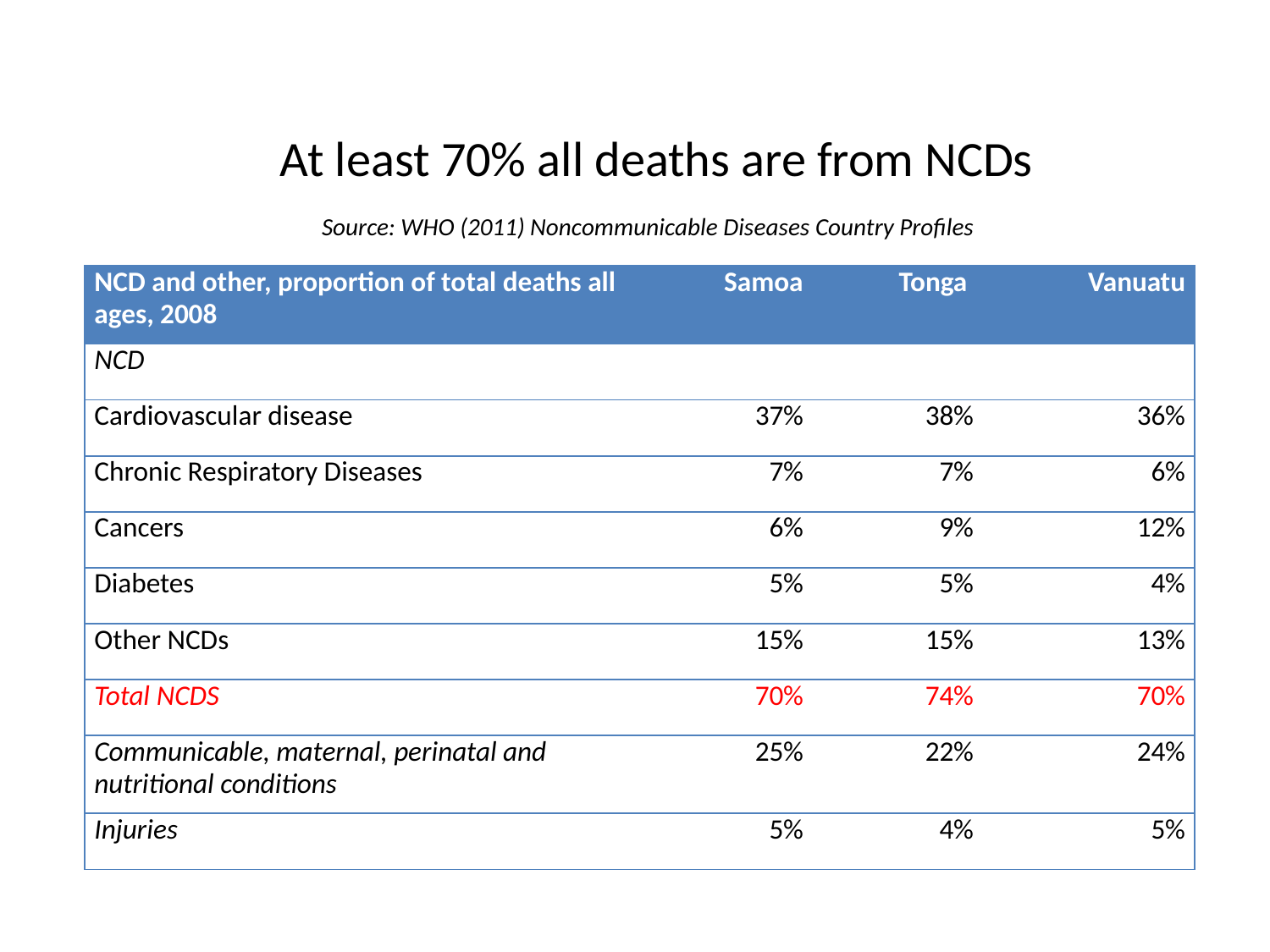

# At least 70% all deaths are from NCDs Source: WHO (2011) Noncommunicable Diseases Country Profiles
| NCD and other, proportion of total deaths all ages, 2008 | Samoa | Tonga | Vanuatu |
| --- | --- | --- | --- |
| NCD |  |  |  |
| Cardiovascular disease | 37% | 38% | 36% |
| Chronic Respiratory Diseases | 7% | 7% | 6% |
| Cancers | 6% | 9% | 12% |
| Diabetes | 5% | 5% | 4% |
| Other NCDs | 15% | 15% | 13% |
| Total NCDS | 70% | 74% | 70% |
| Communicable, maternal, perinatal and nutritional conditions | 25% | 22% | 24% |
| Injuries | 5% | 4% | 5% |